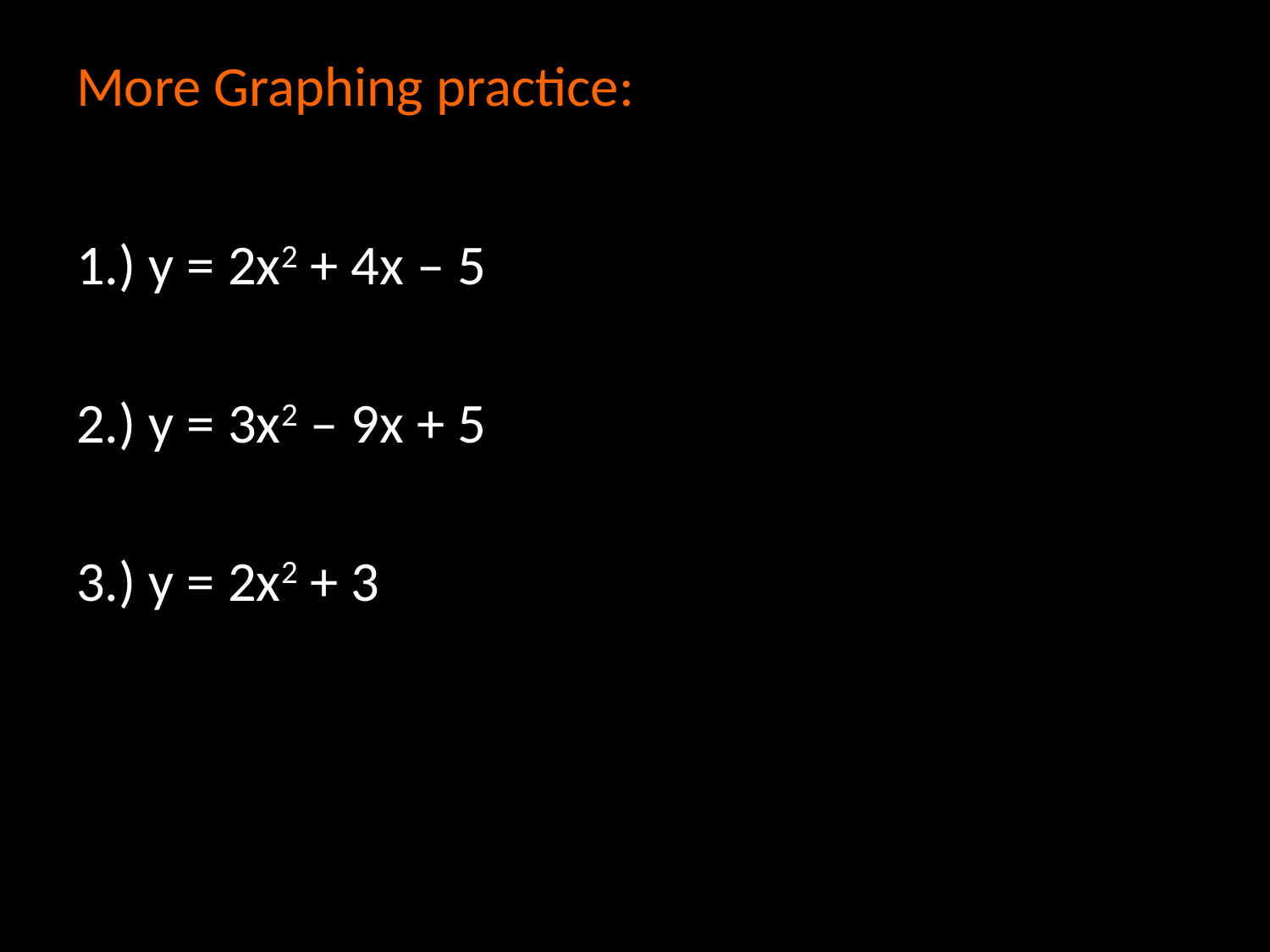

# More Graphing practice:
1.) y = 2x2 + 4x – 5

2.) y = 3x2 – 9x + 5

3.) y = 2x2 + 3